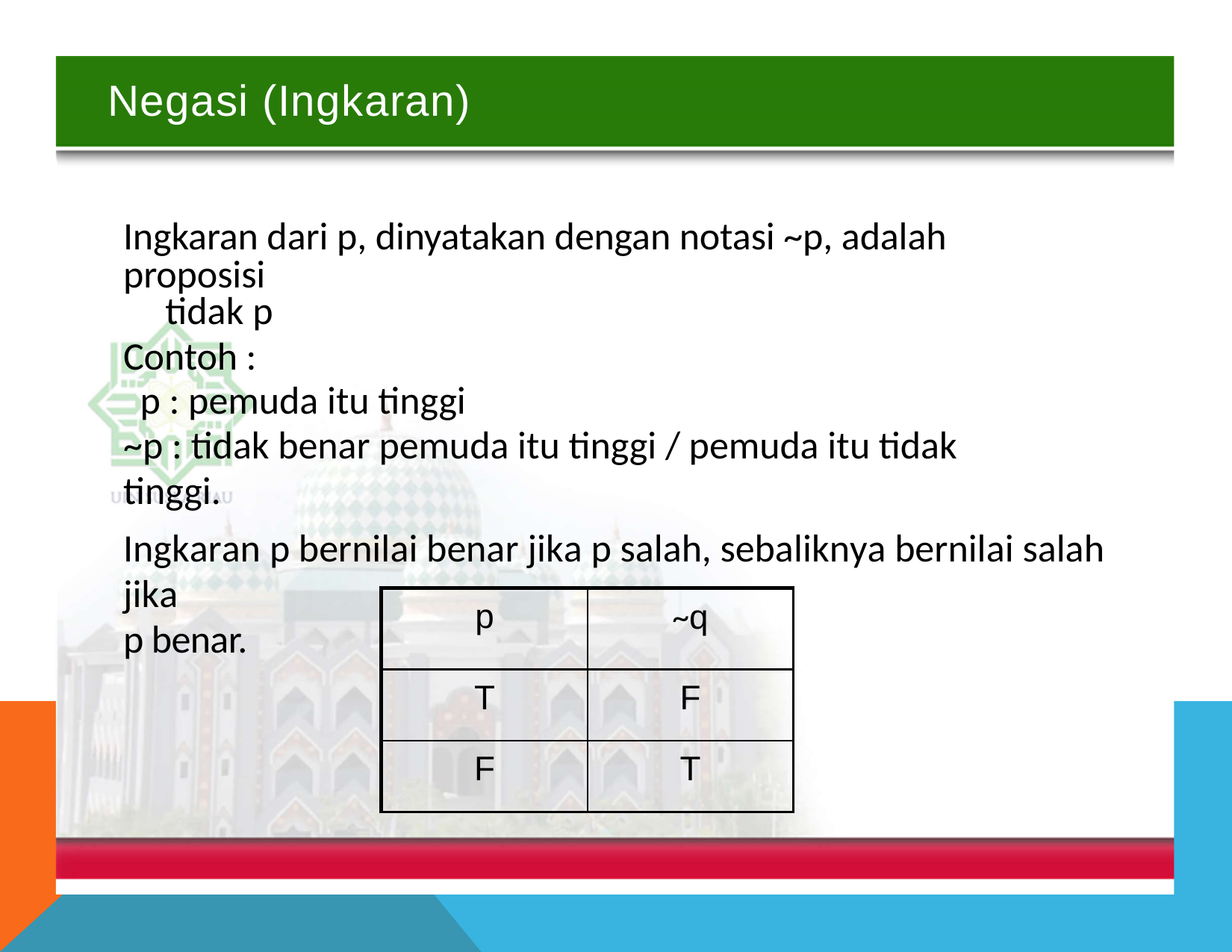

Negasi (Ingkaran)
Ingkaran dari p, dinyatakan dengan notasi ~p, adalah proposisi
tidak p
Contoh :
p : pemuda itu tinggi
~p : tidak benar pemuda itu tinggi / pemuda itu tidak
tinggi.

Ingkaran p bernilai benar jika p salah, sebaliknya bernilai salah jika
p benar.

p
~q

T

F

F

T